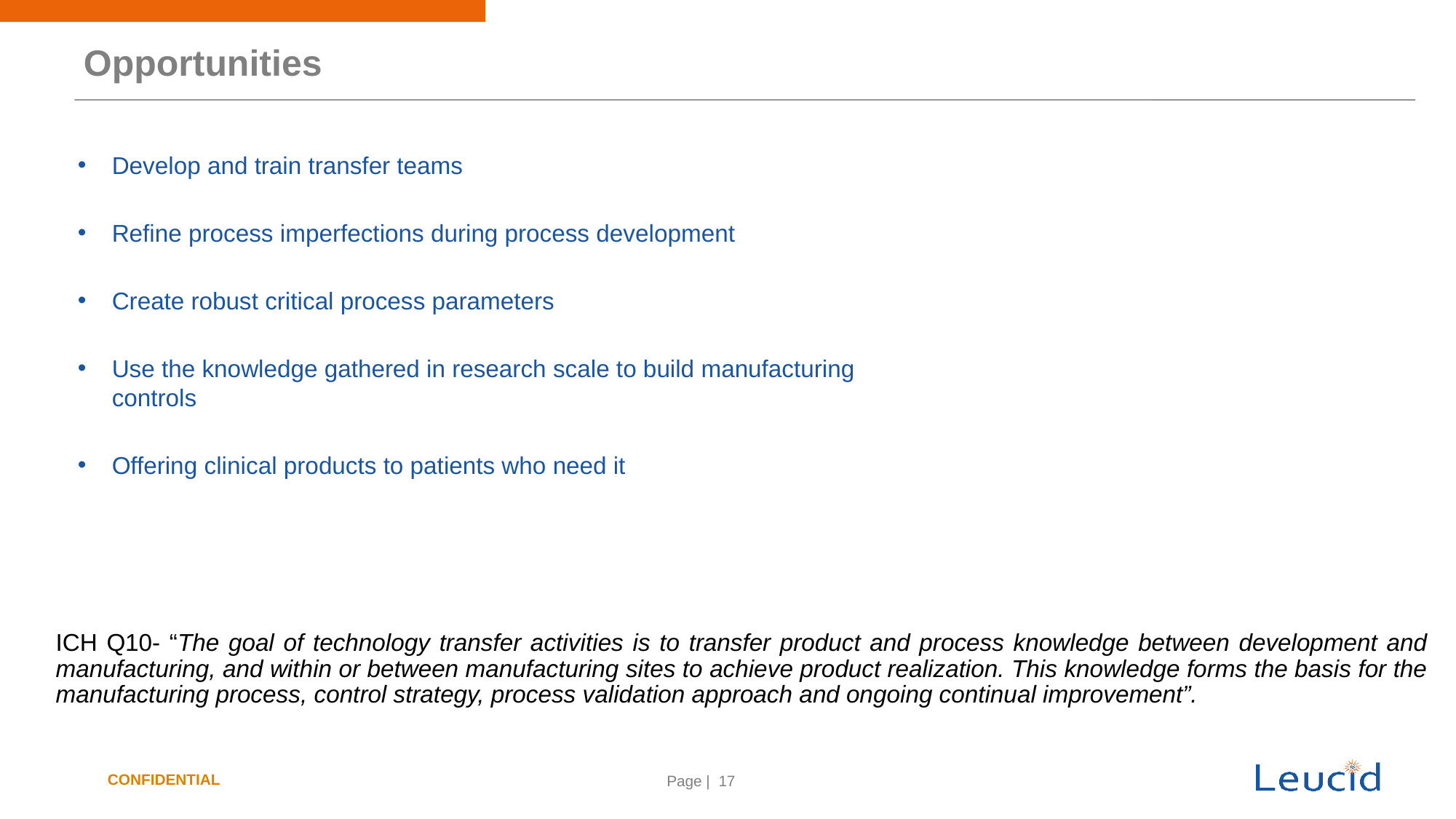

# Opportunities
Develop and train transfer teams

Refine process imperfections during process development

Create robust critical process parameters

Use the knowledge gathered in research scale to build manufacturing controls

Offering clinical products to patients who need it
ICH Q10- “The goal of technology transfer activities is to transfer product and process knowledge between development and manufacturing, and within or between manufacturing sites to achieve product realization. This knowledge forms the basis for the manufacturing process, control strategy, process validation approach and ongoing continual improvement”.